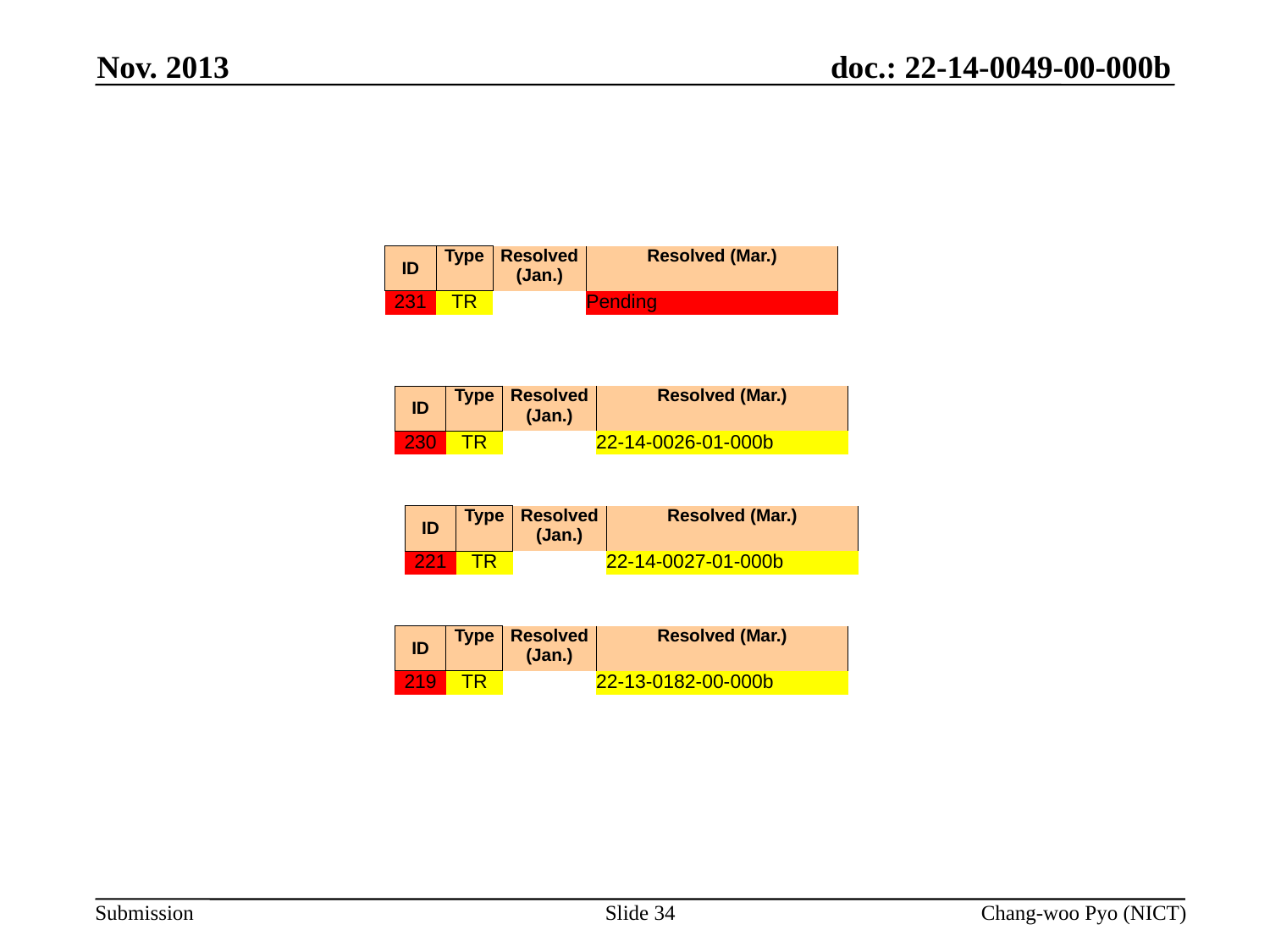

Nov. 2013
| ID | Type | Resolved (Jan.) | Resolved (Mar.) |
| --- | --- | --- | --- |
| 231 | TR |  | Pending |
| ID | Type | Resolved (Jan.) | Resolved (Mar.) |
| --- | --- | --- | --- |
| 230 | TR |  | 22-14-0026-01-000b |
| ID | Type | Resolved (Jan.) | Resolved (Mar.) |
| --- | --- | --- | --- |
| 221 | TR |  | 22-14-0027-01-000b |
| ID | Type | Resolved (Jan.) | Resolved (Mar.) |
| --- | --- | --- | --- |
| 219 | TR |  | 22-13-0182-00-000b |
Slide 34
Chang-woo Pyo (NICT)